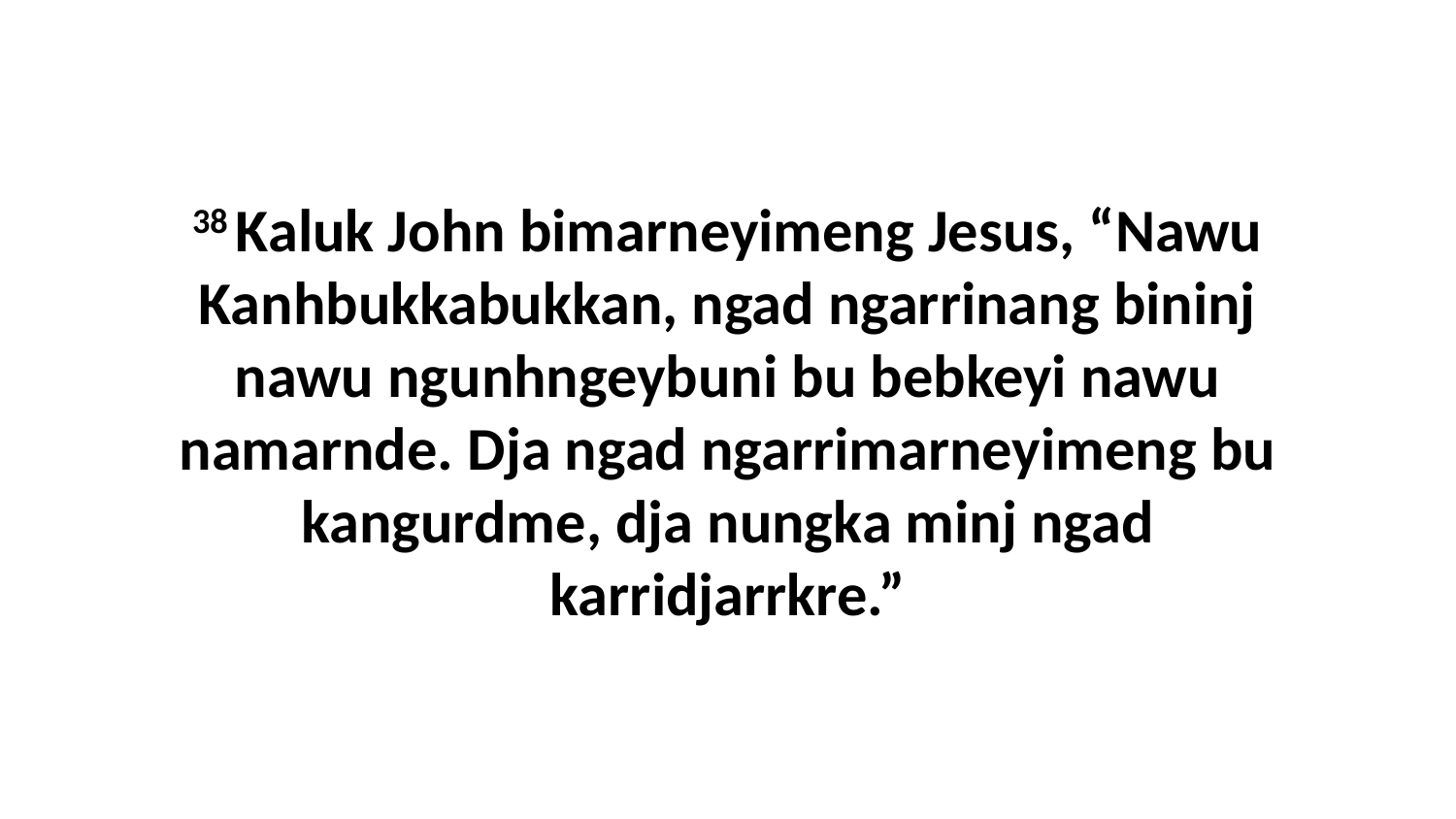

38 Kaluk John bimarneyimeng Jesus, “Nawu Kanhbukkabukkan, ngad ngarrinang bininj nawu ngunhngeybuni bu bebkeyi nawu namarnde. Dja ngad ngarrimarneyimeng bu kangurdme, dja nungka minj ngad karridjarrkre.”